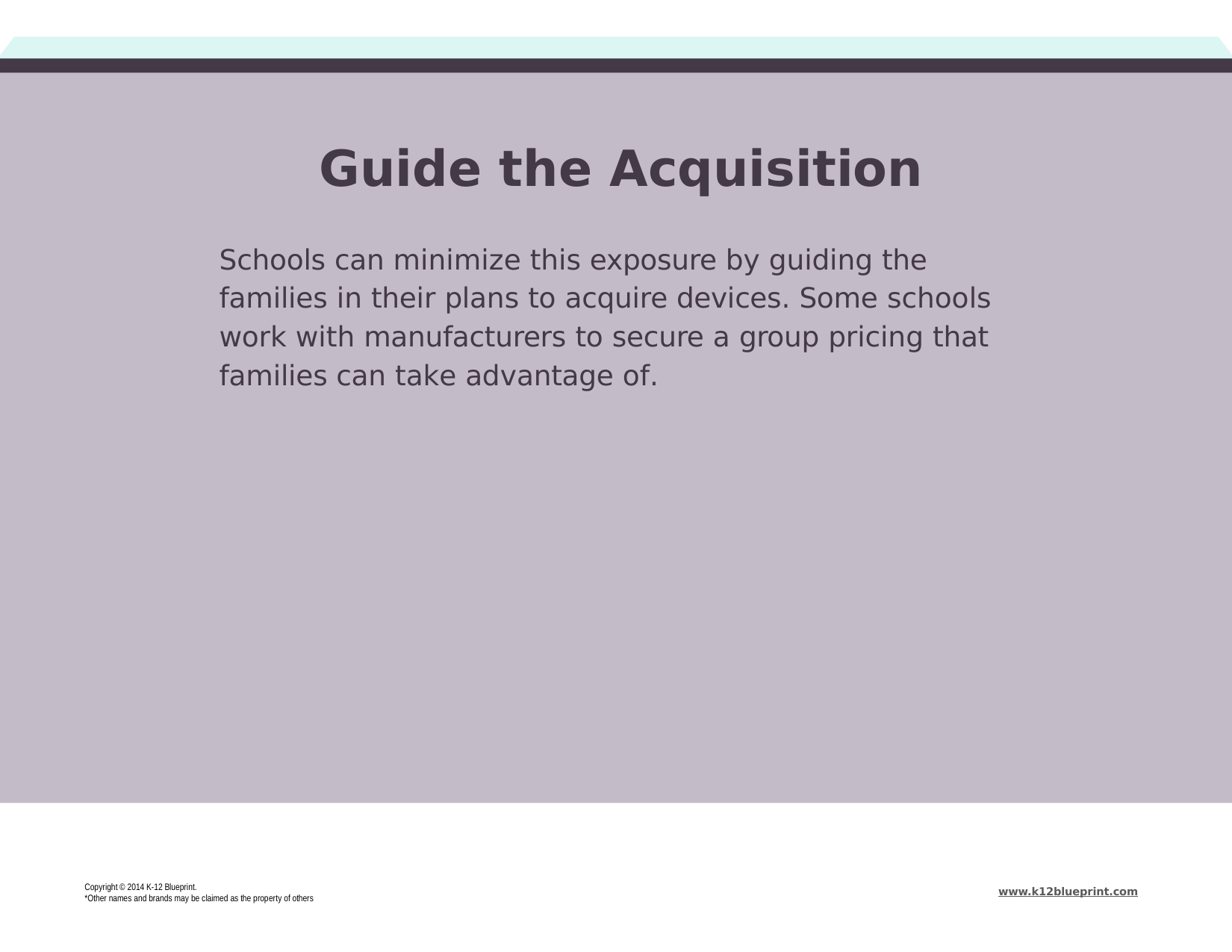

# Guide the Acquisition
Schools can minimize this exposure by guiding the families in their plans to acquire devices. Some schools work with manufacturers to secure a group pricing that families can take advantage of.
Copyright © 2014 K-12 Blueprint.
*Other names and brands may be claimed as the property of others
www.k12blueprint.com